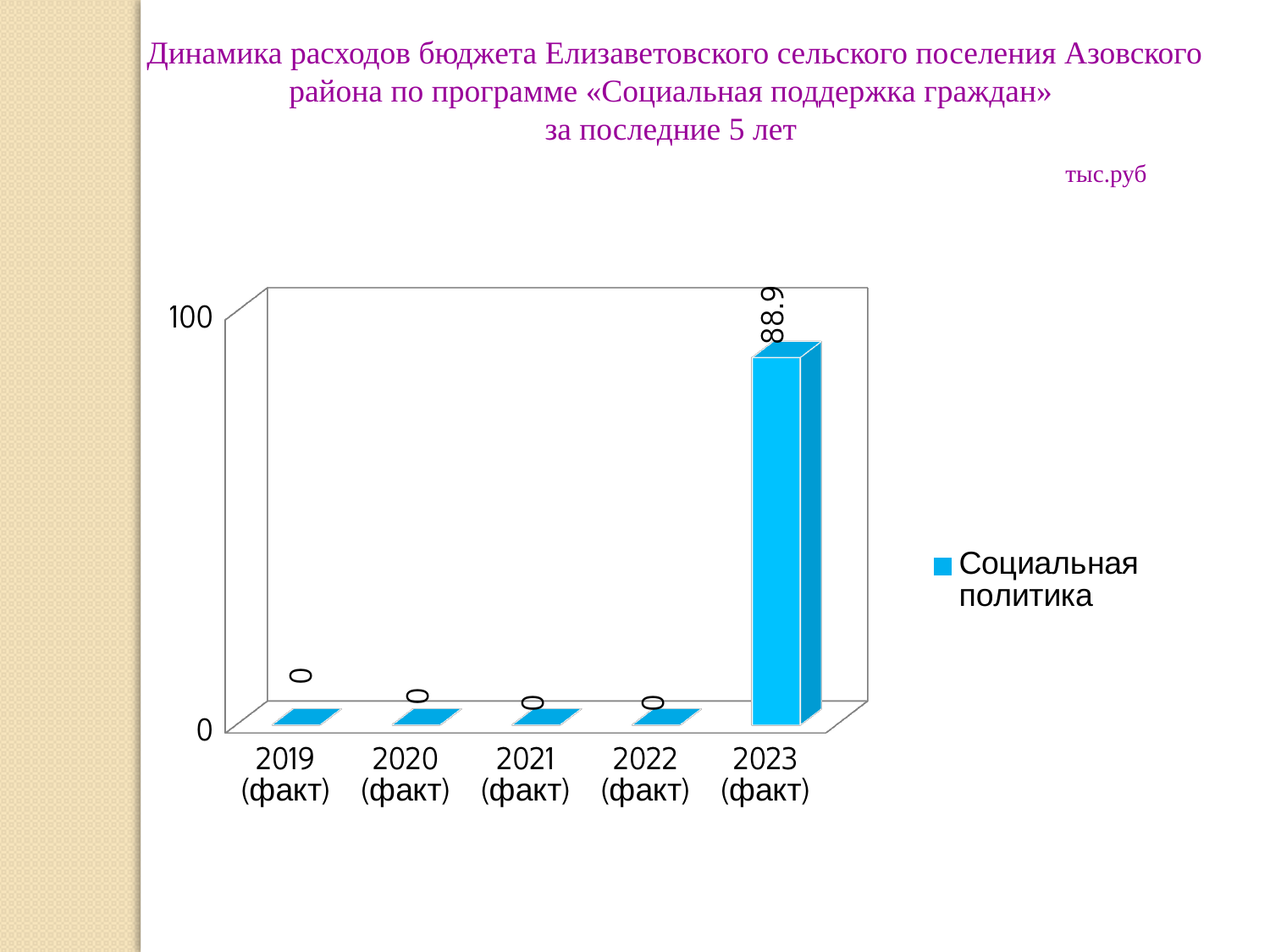

Динамика расходов бюджета Елизаветовского сельского поселения Азовского района по программе «Социальная поддержка граждан»
за последние 5 лет
                                                                                                 тыс.руб

[unsupported chart]